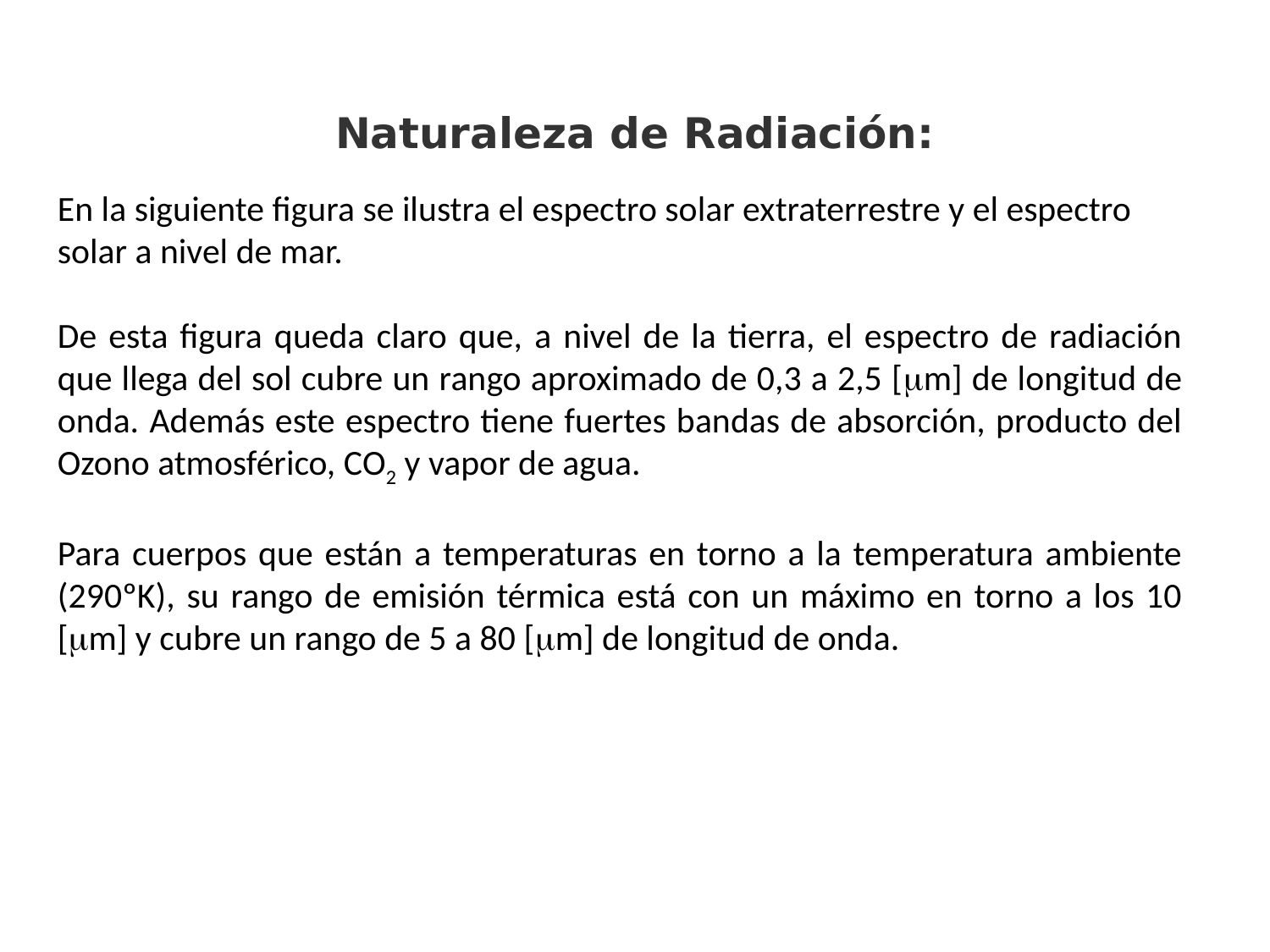

Naturaleza de Radiación:
En la siguiente figura se ilustra el espectro solar extraterrestre y el espectro solar a nivel de mar.

De esta figura queda claro que, a nivel de la tierra, el espectro de radiación que llega del sol cubre un rango aproximado de 0,3 a 2,5 [μm] de longitud de onda. Además este espectro tiene fuertes bandas de absorción, producto del Ozono atmosférico, CO2 y vapor de agua.

Para cuerpos que están a temperaturas en torno a la temperatura ambiente (290ºK), su rango de emisión térmica está con un máximo en torno a los 10 [μm] y cubre un rango de 5 a 80 [μm] de longitud de onda.